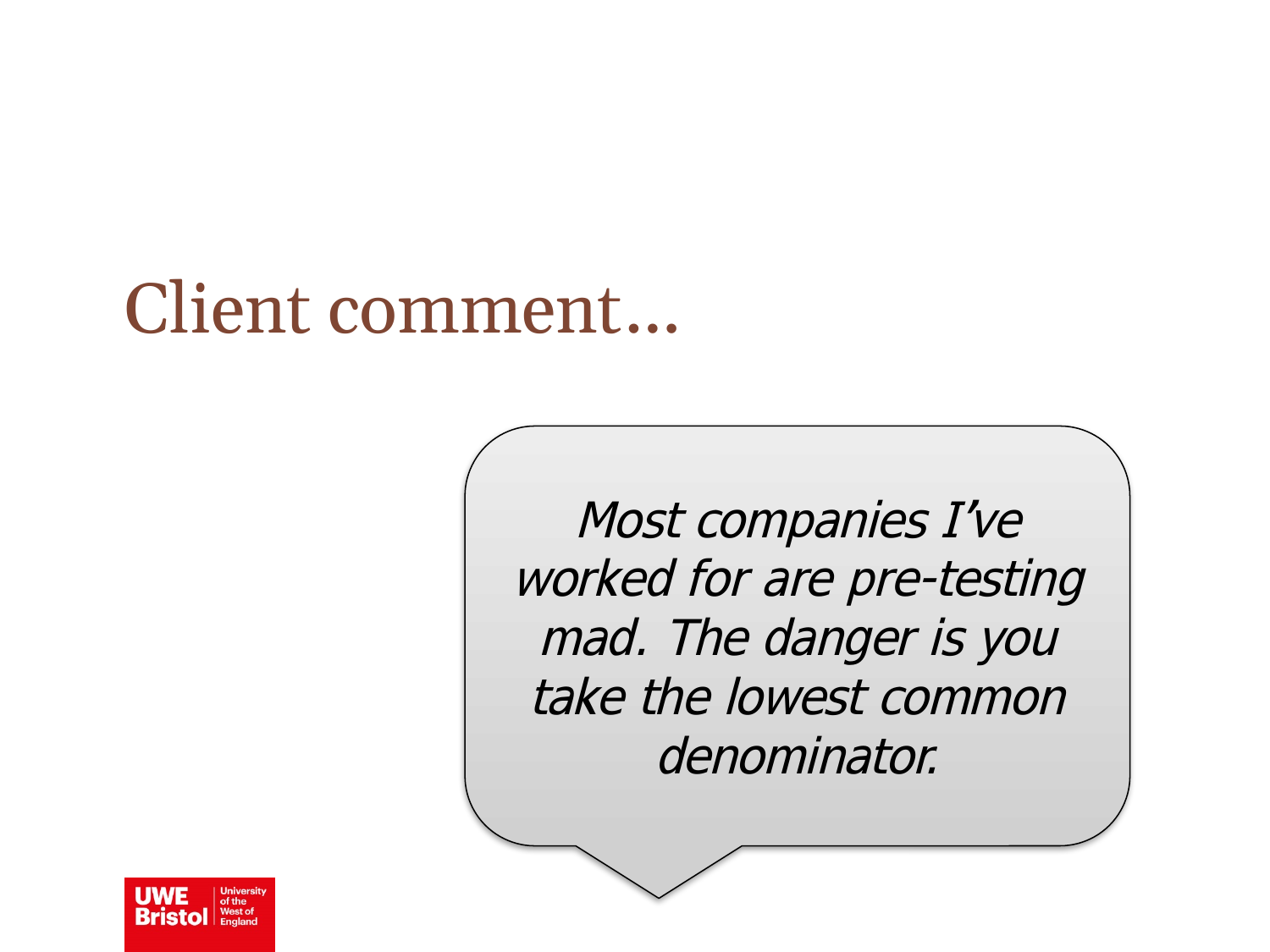

Client comment…
Most companies I’ve worked for are pre-testing mad. The danger is you take the lowest common denominator.